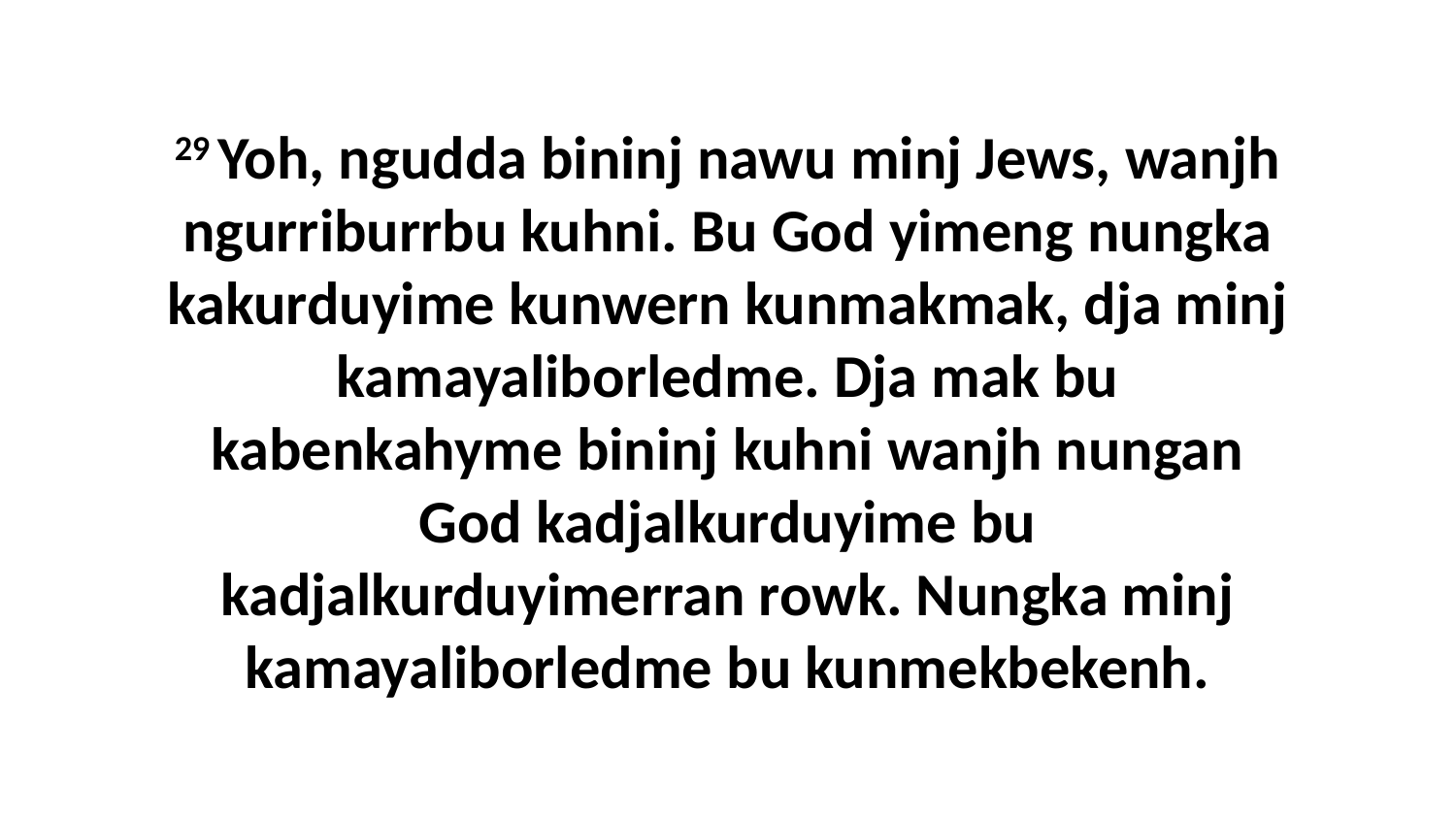

29 Yoh, ngudda bininj nawu minj Jews, wanjh ngurriburrbu kuhni. Bu God yimeng nungka kakurduyime kunwern kunmakmak, dja minj kamayaliborledme. Dja mak bu kabenkahyme bininj kuhni wanjh nungan God kadjalkurduyime bu kadjalkurduyimerran rowk. Nungka minj kamayaliborledme bu kunmekbekenh.